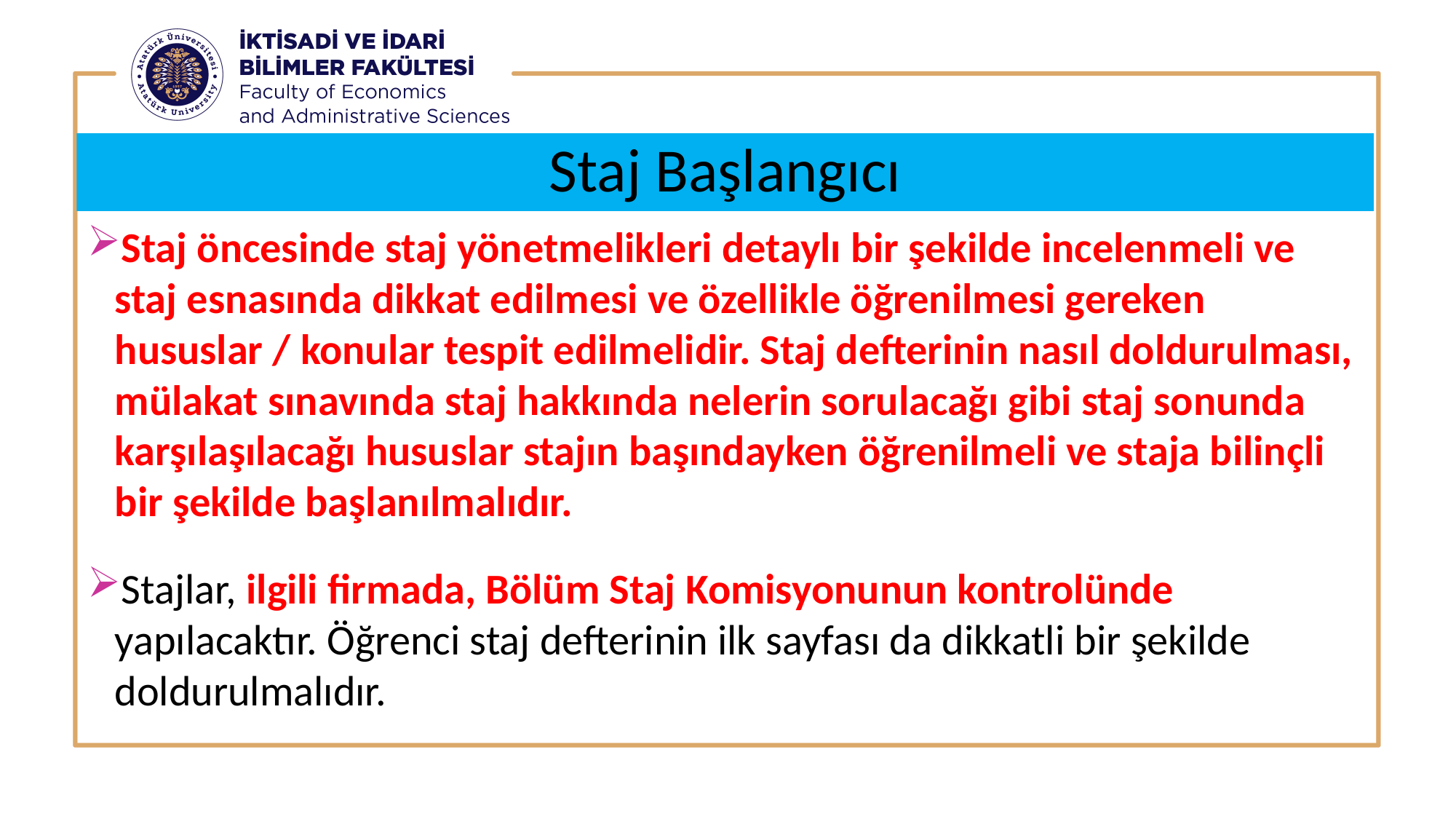

# Staj Başlangıcı
Staj öncesinde staj yönetmelikleri detaylı bir şekilde incelenmeli ve staj esnasında dikkat edilmesi ve özellikle öğrenilmesi gereken hususlar / konular tespit edilmelidir. Staj defterinin nasıl doldurulması, mülakat sınavında staj hakkında nelerin sorulacağı gibi staj sonunda karşılaşılacağı hususlar stajın başındayken öğrenilmeli ve staja bilinçli bir şekilde başlanılmalıdır.
Stajlar, ilgili firmada, Bölüm Staj Komisyonunun kontrolünde yapılacaktır. Öğrenci staj defterinin ilk sayfası da dikkatli bir şekilde doldurulmalıdır.